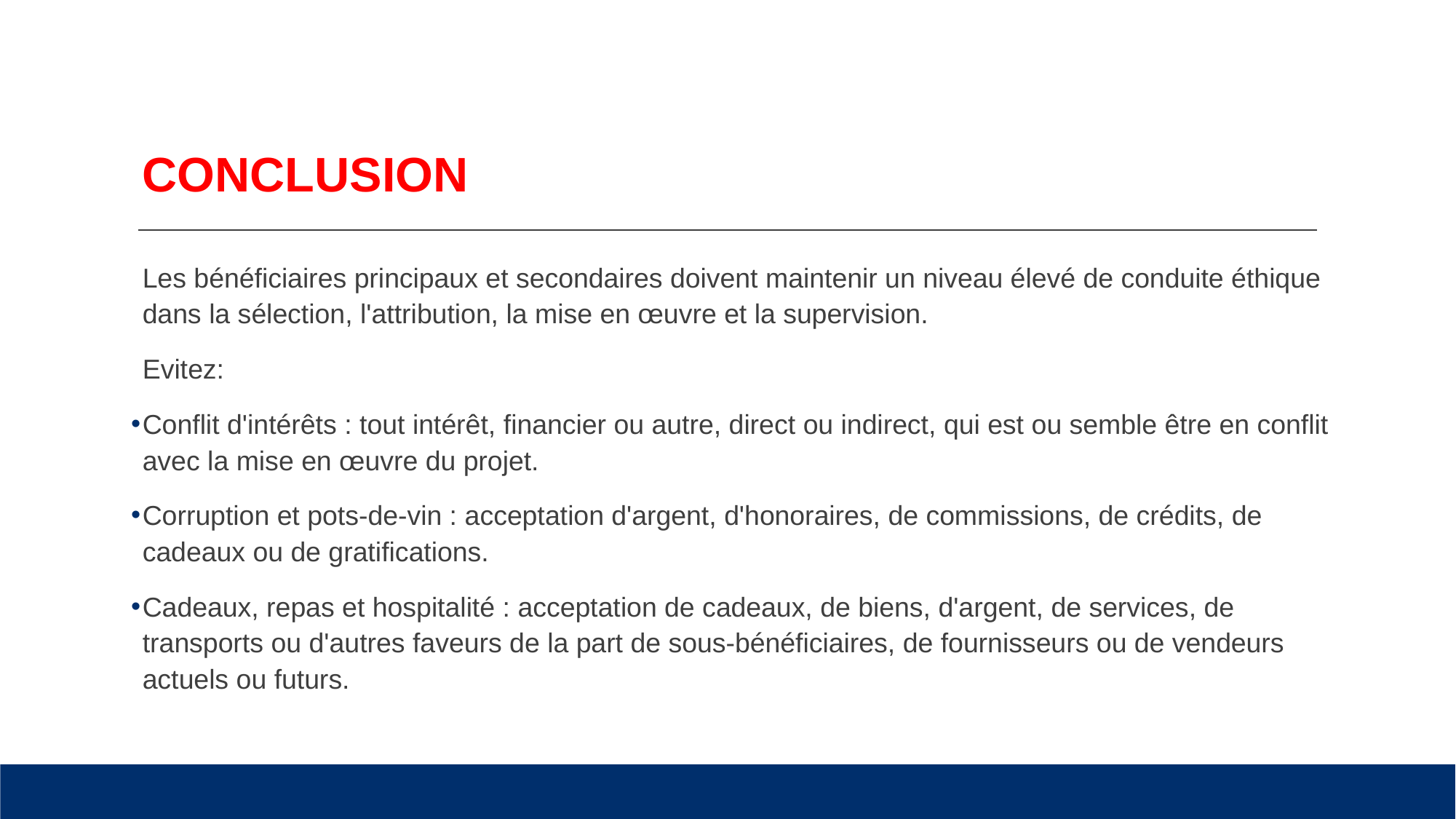

# CONCLUSION
Les bénéficiaires principaux et secondaires doivent maintenir un niveau élevé de conduite éthique dans la sélection, l'attribution, la mise en œuvre et la supervision.
Evitez:
Conflit d'intérêts : tout intérêt, financier ou autre, direct ou indirect, qui est ou semble être en conflit avec la mise en œuvre du projet.
Corruption et pots-de-vin : acceptation d'argent, d'honoraires, de commissions, de crédits, de cadeaux ou de gratifications.
Cadeaux, repas et hospitalité : acceptation de cadeaux, de biens, d'argent, de services, de transports ou d'autres faveurs de la part de sous-bénéficiaires, de fournisseurs ou de vendeurs actuels ou futurs.